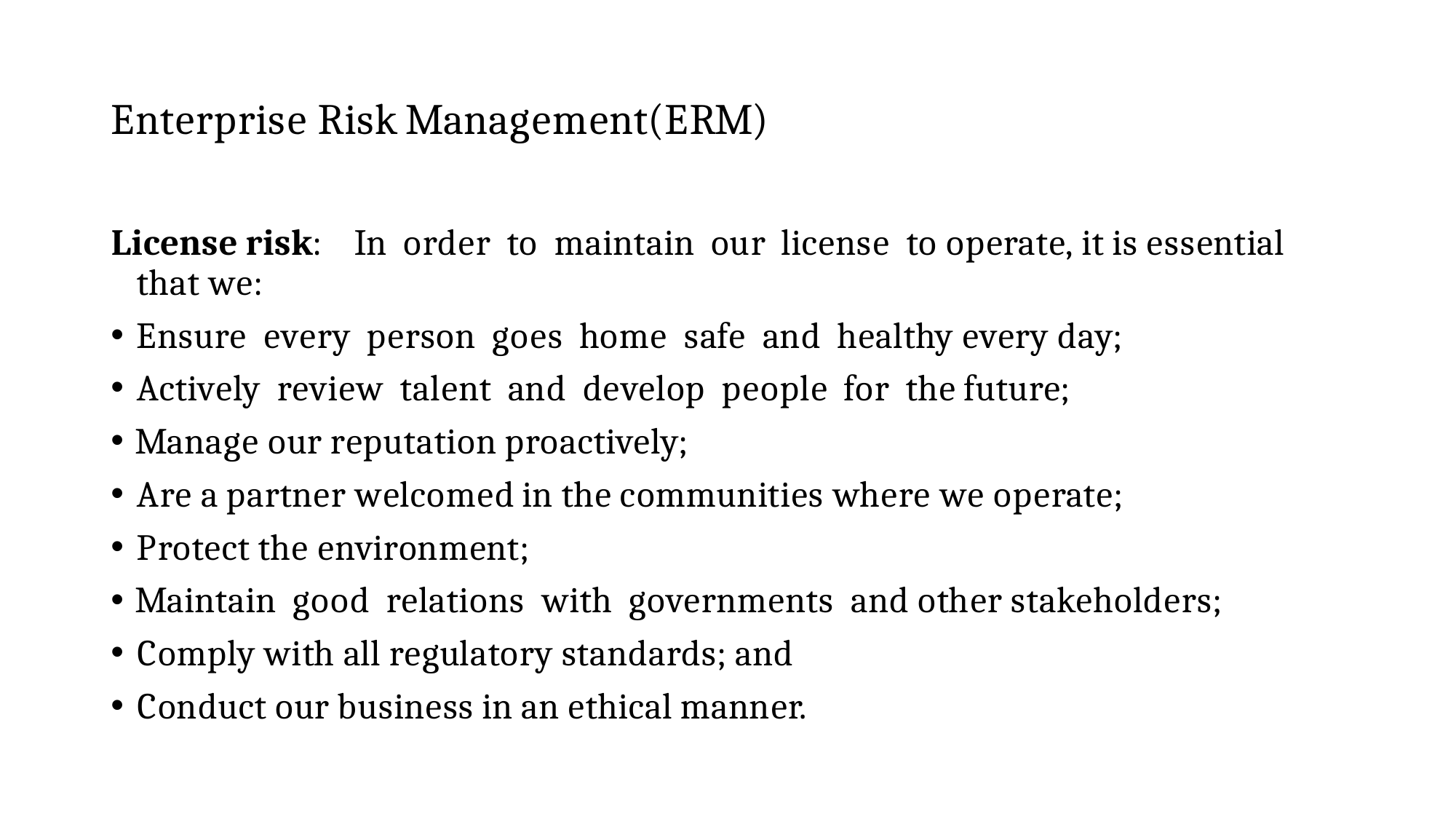

# Enterprise Risk Management(ERM)
License risk:    In  order  to  maintain  our  license  to operate, it is essential that we:
Ensure  every  person  goes  home  safe  and  healthy every day;
Actively  review  talent  and  develop  people  for  the future;
Manage our reputation proactively;
Are a partner welcomed in the communities where we operate;
Protect the environment;
Maintain  good  relations  with  governments  and other stakeholders;
Comply with all regulatory standards; and
Conduct our business in an ethical manner.